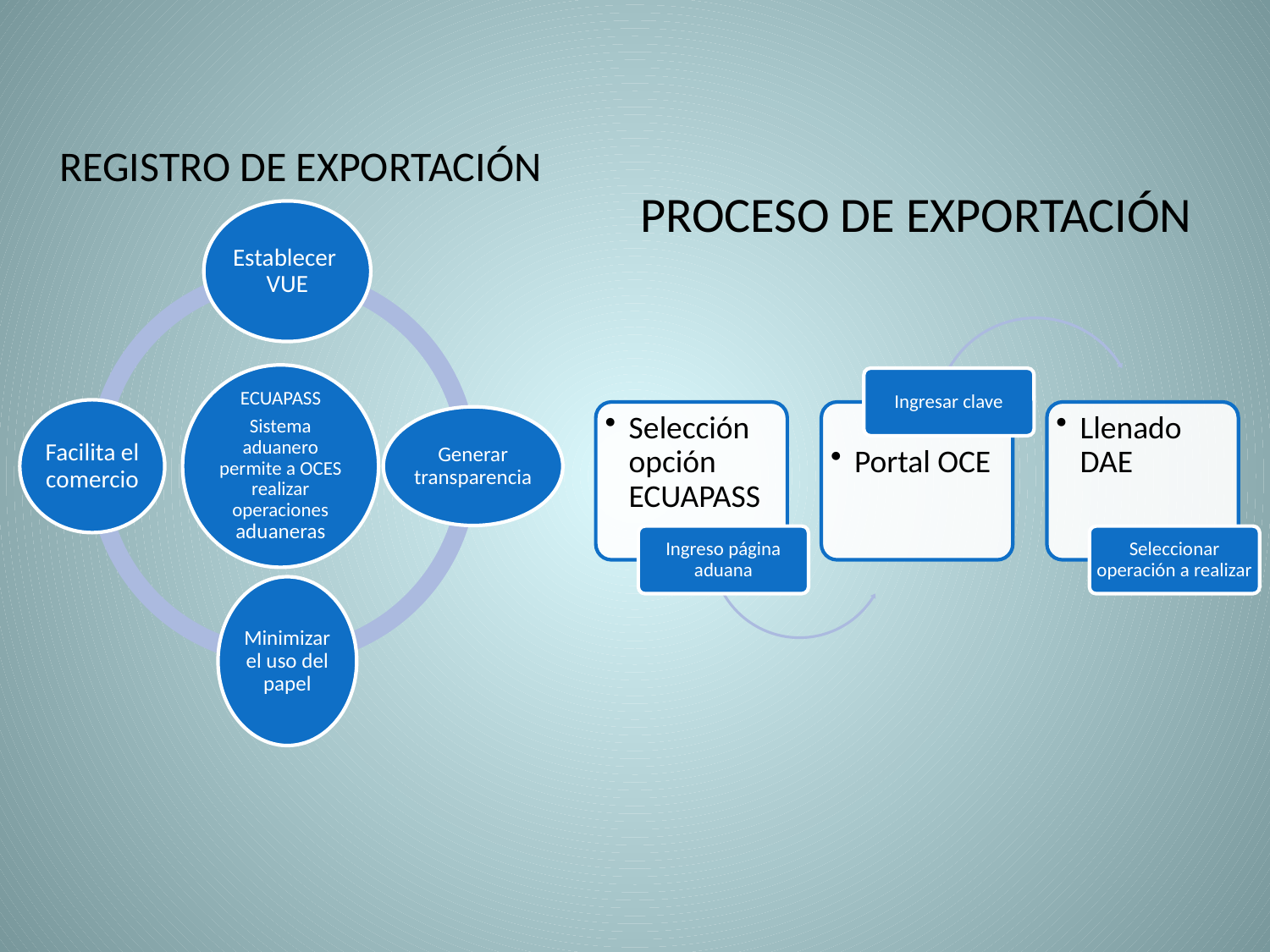

Selección opción ECUAPASS
Ingreso página aduana
Portal OCE
Ingresar clave
Llenado DAE
Seleccionar operación a realizar
ECUAPASS
Sistema aduanero permite a OCES realizar operaciones aduaneras
Establecer  VUE
Generar transparencia
Minimizar el uso del papel
Facilita el comercio
REGISTRO DE EXPORTACIÓN
PROCESO DE EXPORTACIÓN